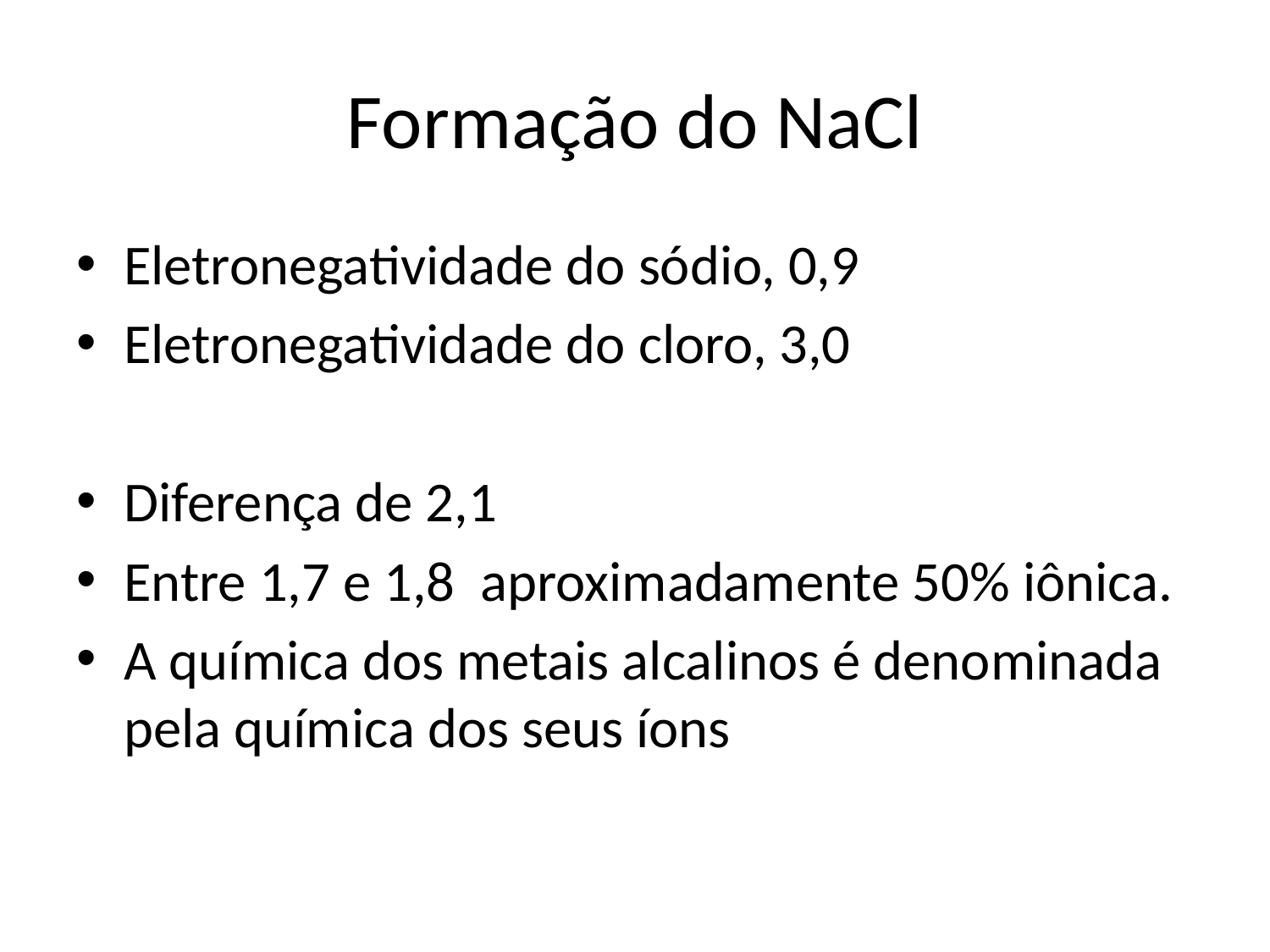

# Formação do NaCl
Eletronegatividade do sódio, 0,9
Eletronegatividade do cloro, 3,0

Diferença de 2,1
Entre 1,7 e 1,8  aproximadamente 50% iônica.
A química dos metais alcalinos é denominada pela química dos seus íons